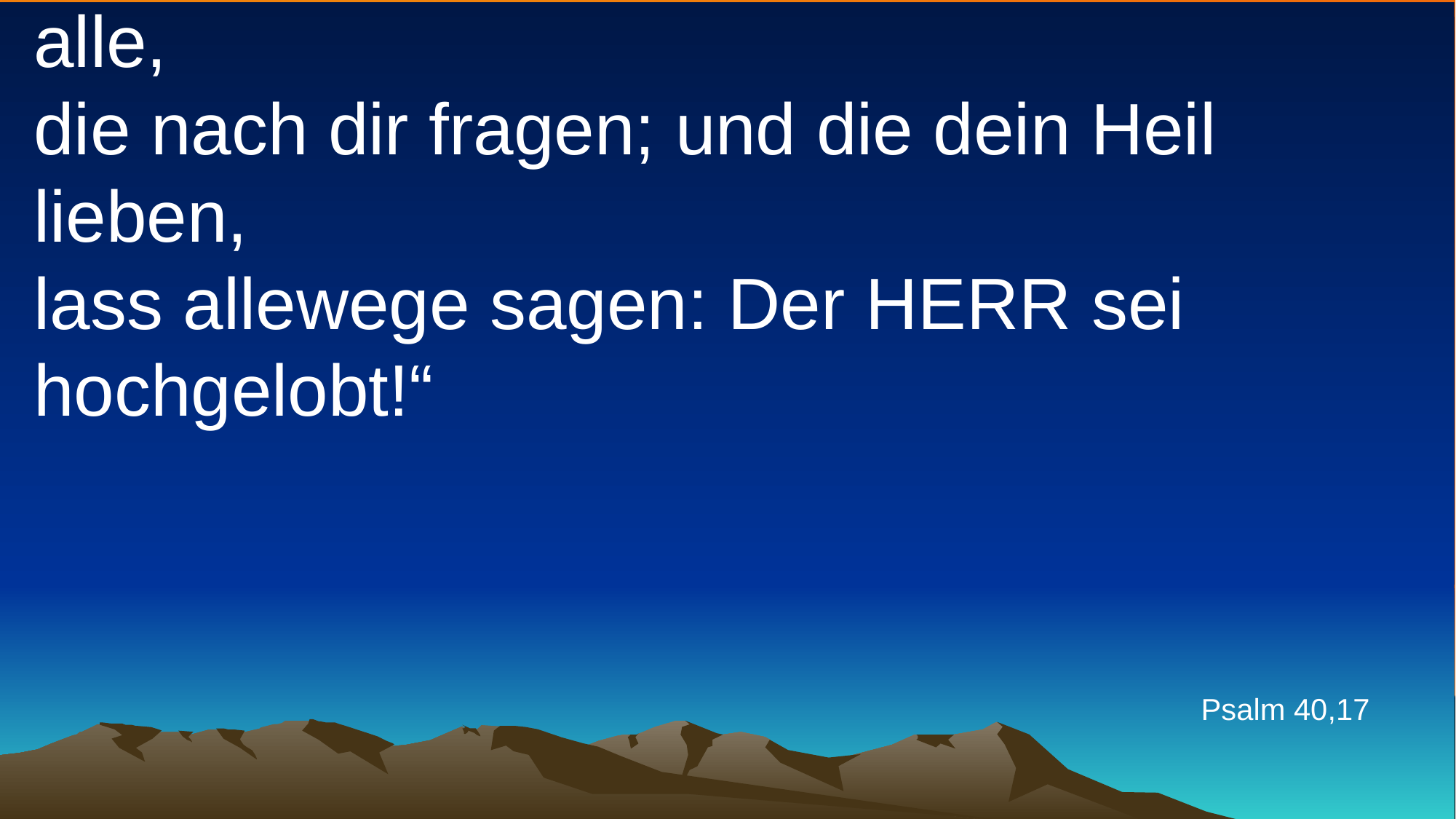

# „Lass deiner sich freuen und fröhlich sein alle, die nach dir fragen; und die dein Heil lieben, lass allewege sagen: Der HERR sei hochgelobt!“
Psalm 40,17